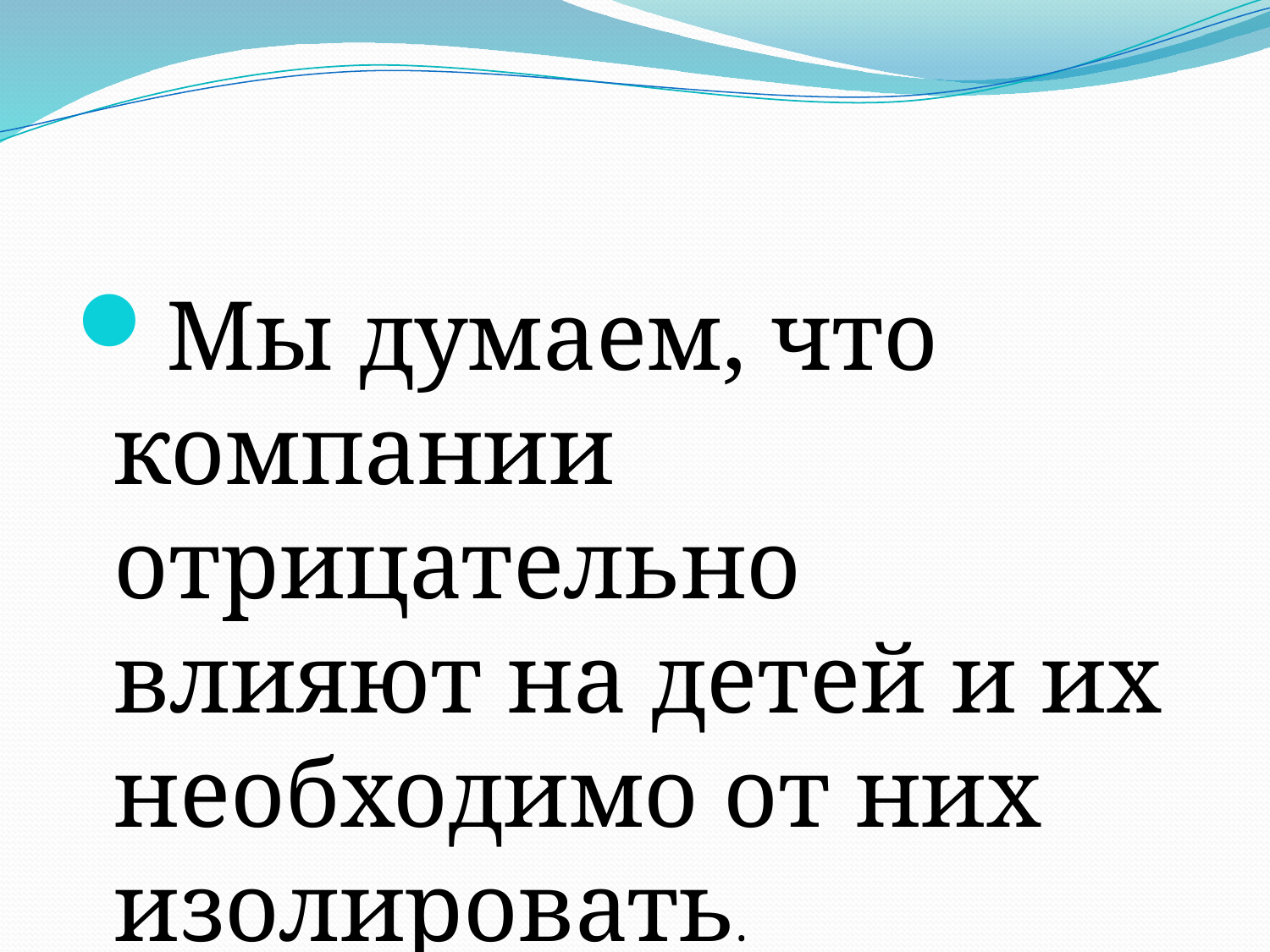

#
Мы думаем, что компании отрицательно влияют на детей и их необходимо от них изолировать.